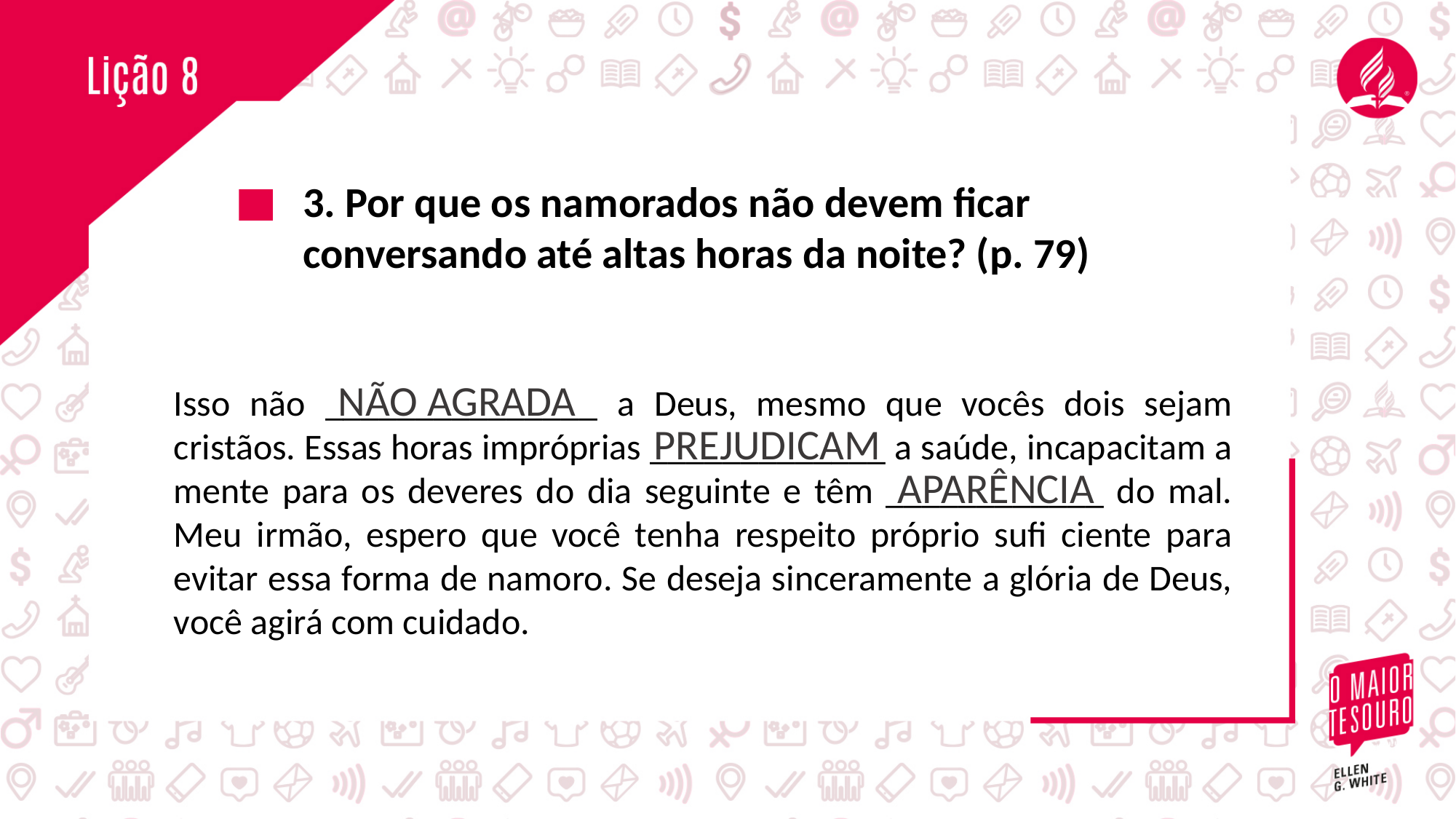

3. Por que os namorados não devem ficar conversando até altas horas da noite? (p. 79)

NÃO AGRADA
Isso não _______________ a Deus, mesmo que vocês dois sejam cristãos. Essas horas impróprias _____________ a saúde, incapacitam a mente para os deveres do dia seguinte e têm ____________ do mal. Meu irmão, espero que você tenha respeito próprio sufi ciente para evitar essa forma de namoro. Se deseja sinceramente a glória de Deus, você agirá com cuidado.
PREJUDICAM
APARÊNCIA